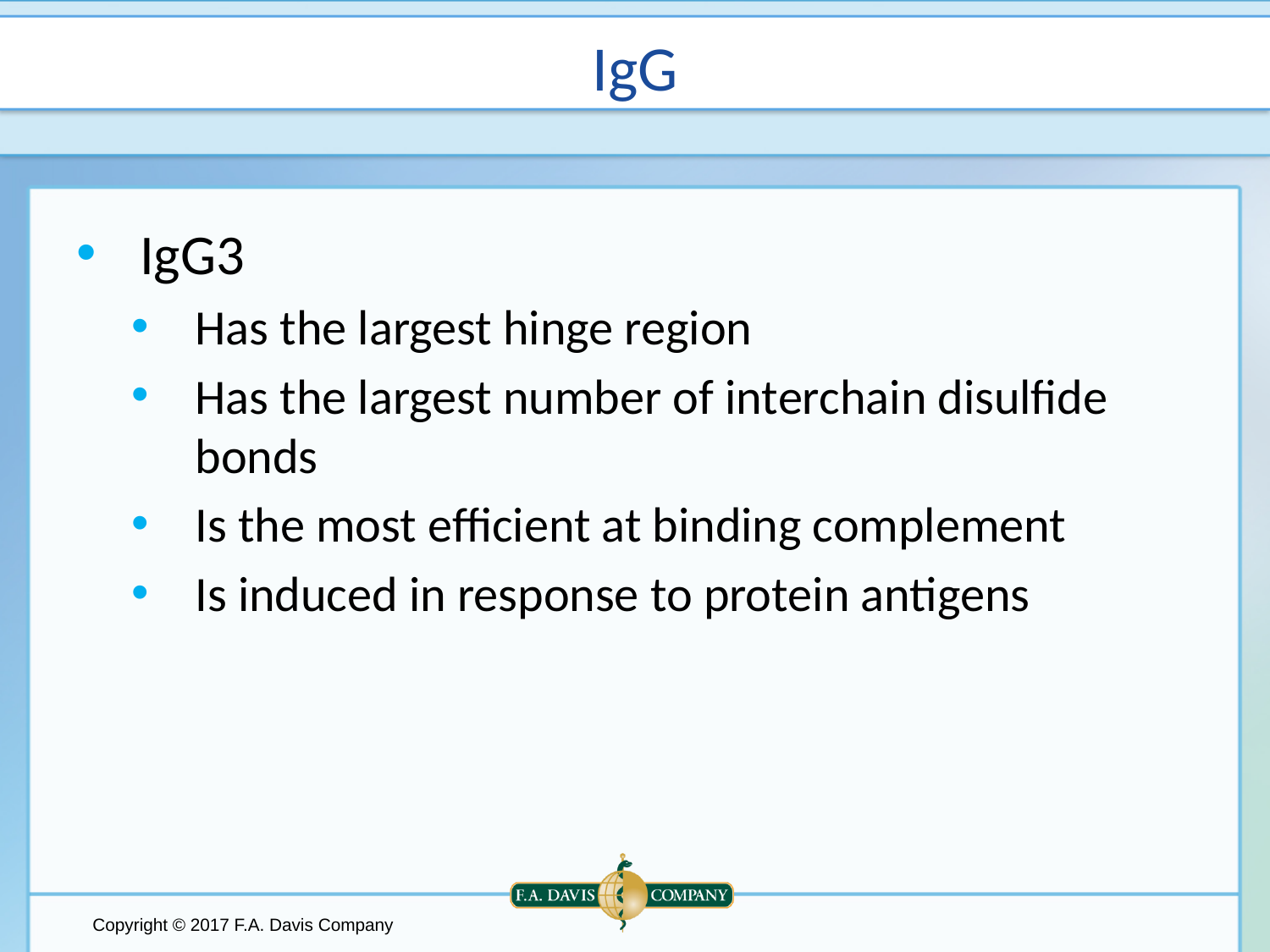

# IgG
IgG3
Has the largest hinge region
Has the largest number of interchain disulfide bonds
Is the most efficient at binding complement
Is induced in response to protein antigens